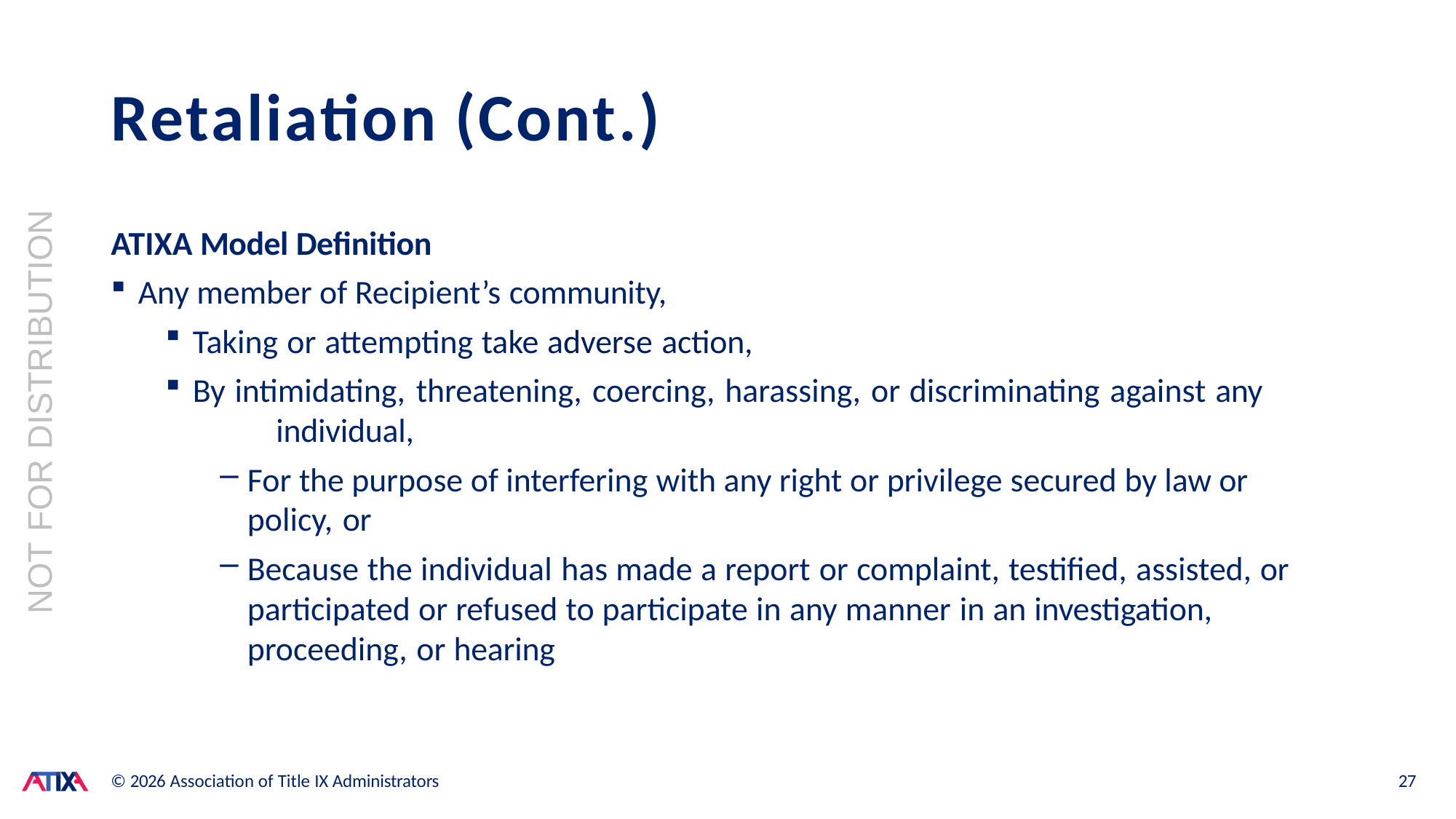

# Retaliation (Cont.)
NOT FOR DISTRIBUTION
ATIXA Model Definition
Any member of Recipient’s community,
Taking or attempting take adverse action,
By intimidating, threatening, coercing, harassing, or discriminating against any 	individual,
For the purpose of interfering with any right or privilege secured by law or policy, or
Because the individual has made a report or complaint, testified, assisted, or participated or refused to participate in any manner in an investigation, proceeding, or hearing
© 2026 Association of Title IX Administrators
27